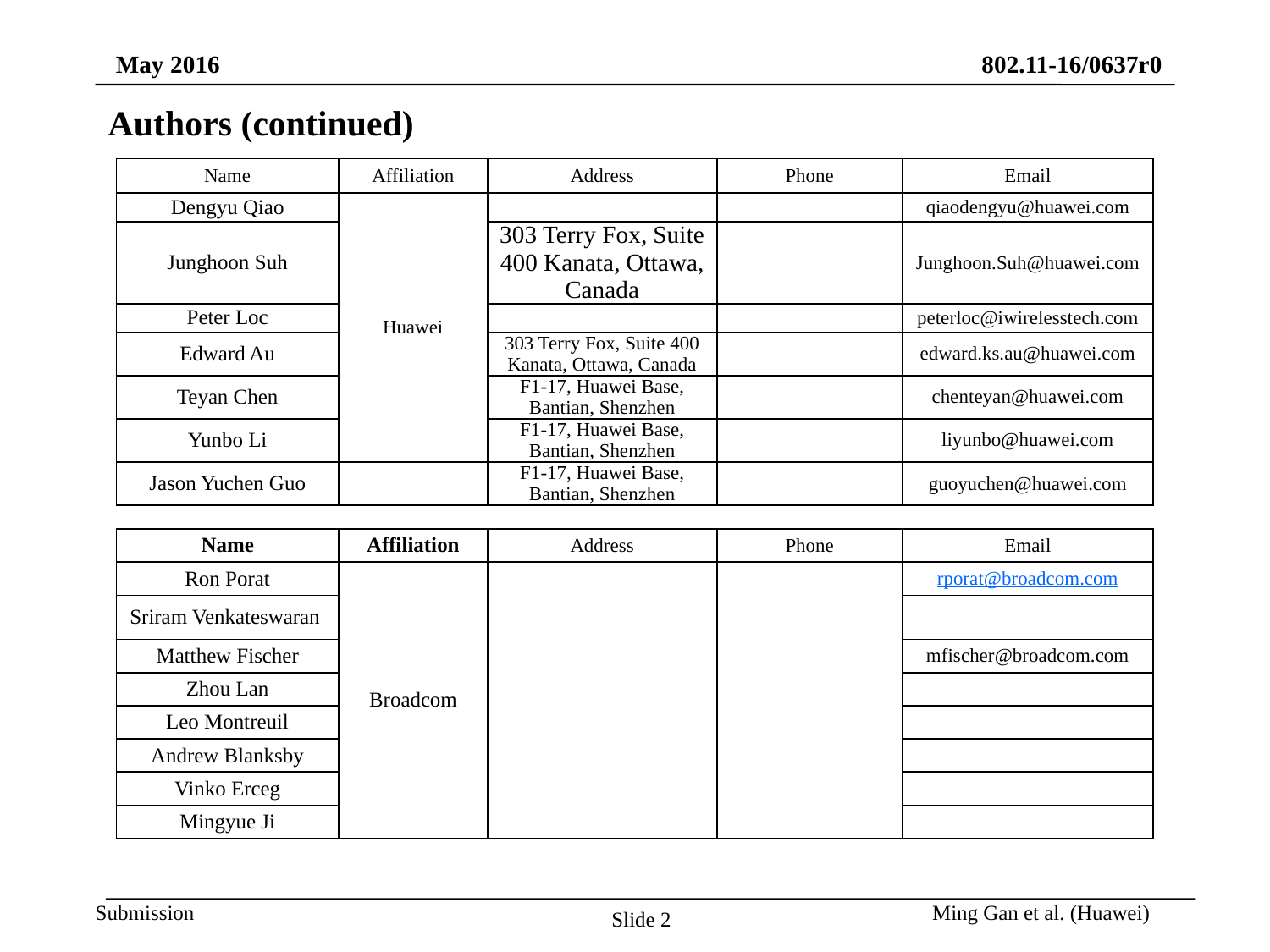

# Authors (continued)
| Name | Affiliation | Address | Phone | Email |
| --- | --- | --- | --- | --- |
| Dengyu Qiao | Huawei |  |  | qiaodengyu@huawei.com |
| Junghoon Suh |  | 303 Terry Fox, Suite 400 Kanata, Ottawa, Canada |  | Junghoon.Suh@huawei.com |
| Peter Loc |  |  |  | peterloc@iwirelesstech.com |
| Edward Au |  | 303 Terry Fox, Suite 400 Kanata, Ottawa, Canada |  | edward.ks.au@huawei.com |
| Teyan Chen |  | F1-17, Huawei Base, Bantian, Shenzhen |  | chenteyan@huawei.com |
| Yunbo Li |  | F1-17, Huawei Base, Bantian, Shenzhen |  | liyunbo@huawei.com |
| Jason Yuchen Guo |  | F1-17, Huawei Base, Bantian, Shenzhen |  | guoyuchen@huawei.com |
| Name | Affiliation | Address | Phone | Email |
| --- | --- | --- | --- | --- |
| Ron Porat | Broadcom |  |  | rporat@broadcom.com |
| Sriram Venkateswaran |  |  |  |  |
| Matthew Fischer |  |  |  | mfischer@broadcom.com |
| Zhou Lan |  |  |  |  |
| Leo Montreuil |  |  |  |  |
| Andrew Blanksby |  |  |  |  |
| Vinko Erceg |  |  |  |  |
| Mingyue Ji |  |  |  |  |
Ming Gan et al. (Huawei)
Slide 2